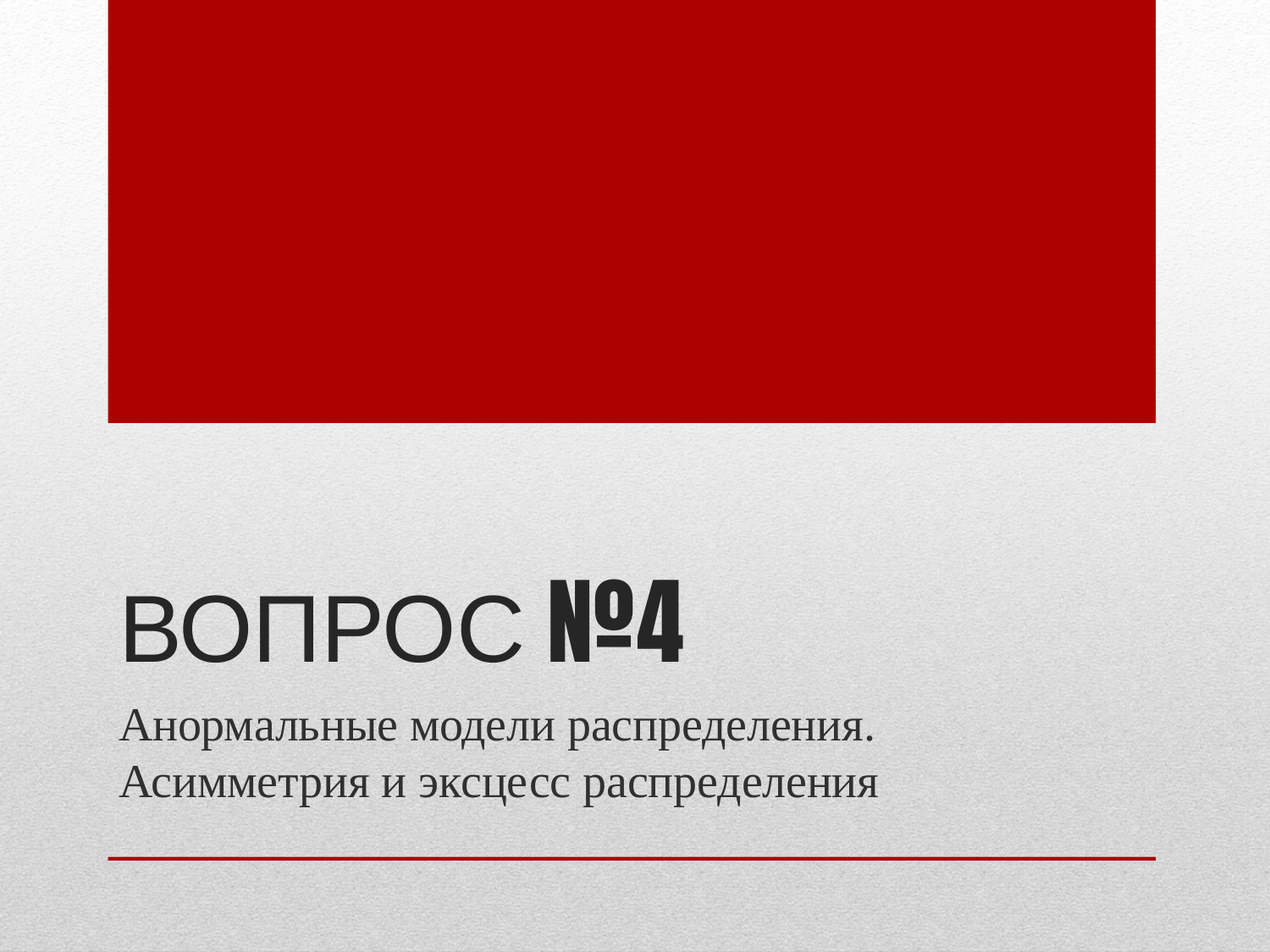

# Вопрос №4
Анормальные модели распределения. Асимметрия и эксцесс распределения